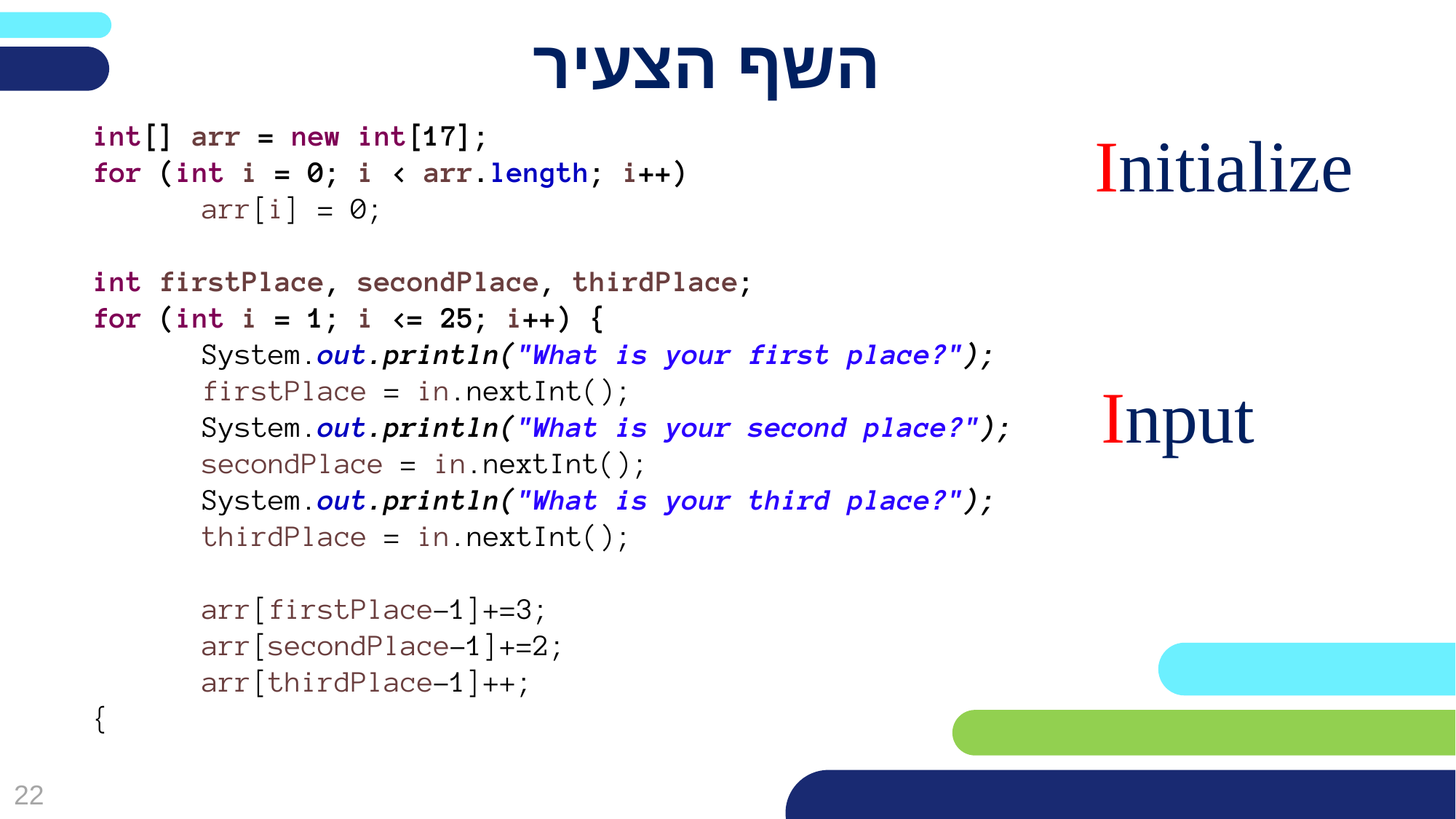

# השף הצעיר
int[] arr = new int[17];
for (int i = 0; i < arr.length; i++)
	arr[i] = 0;

int firstPlace, secondPlace, thirdPlace;
for (int i = 1; i <= 25; i++) {
	System.out.println("What is your first place?");
	firstPlace = in.nextInt();
	System.out.println("What is your second place?");
	secondPlace = in.nextInt();
	System.out.println("What is your third place?");
	thirdPlace = in.nextInt();

	arr[firstPlace-1]+=3;
	arr[secondPlace-1]+=2;
	arr[thirdPlace-1]++;
{
Initialize
Input